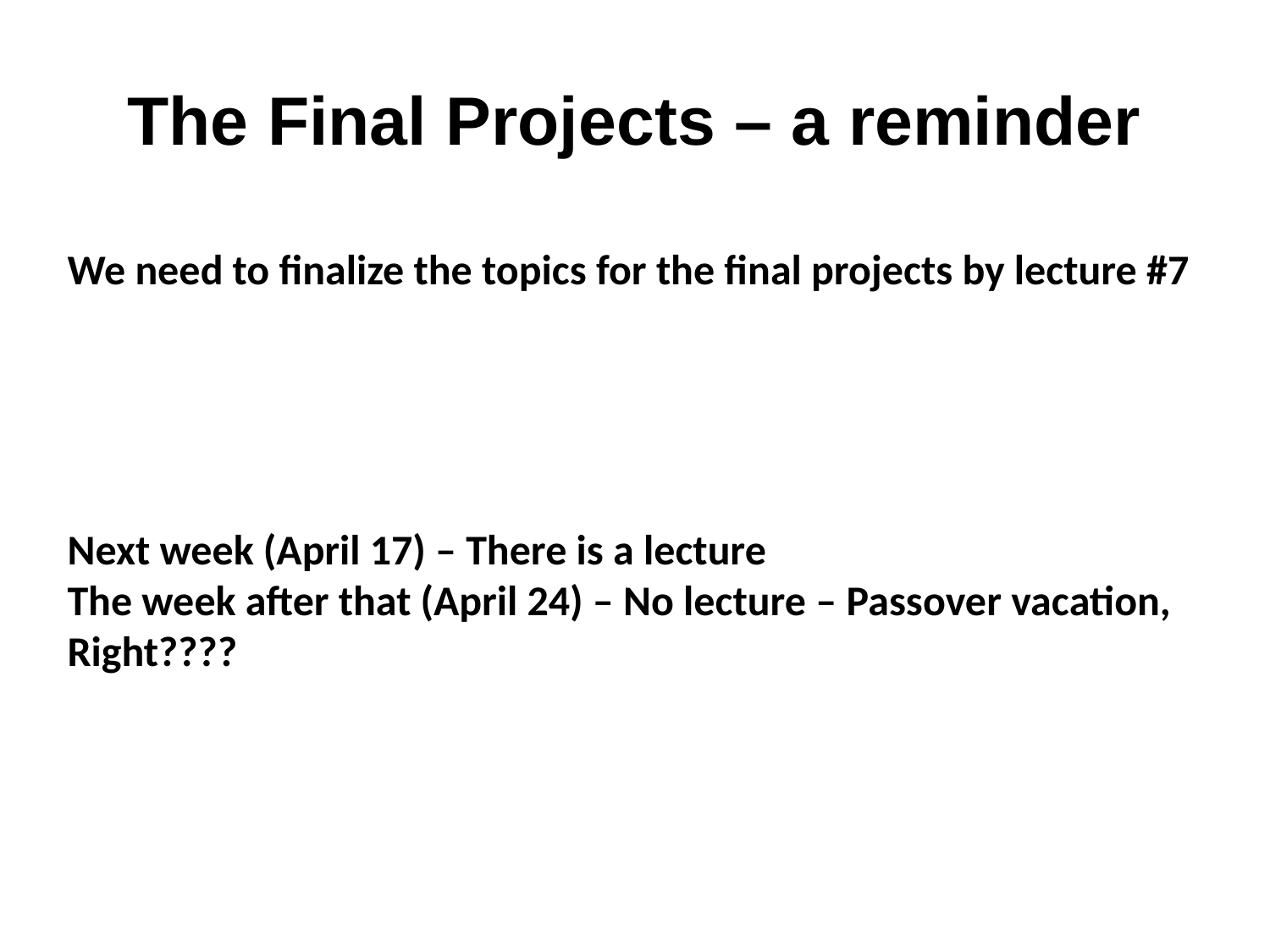

# The Final Projects – a reminder
We need to finalize the topics for the final projects by lecture #7
Next week (April 17) – There is a lecture
The week after that (April 24) – No lecture – Passover vacation, Right????